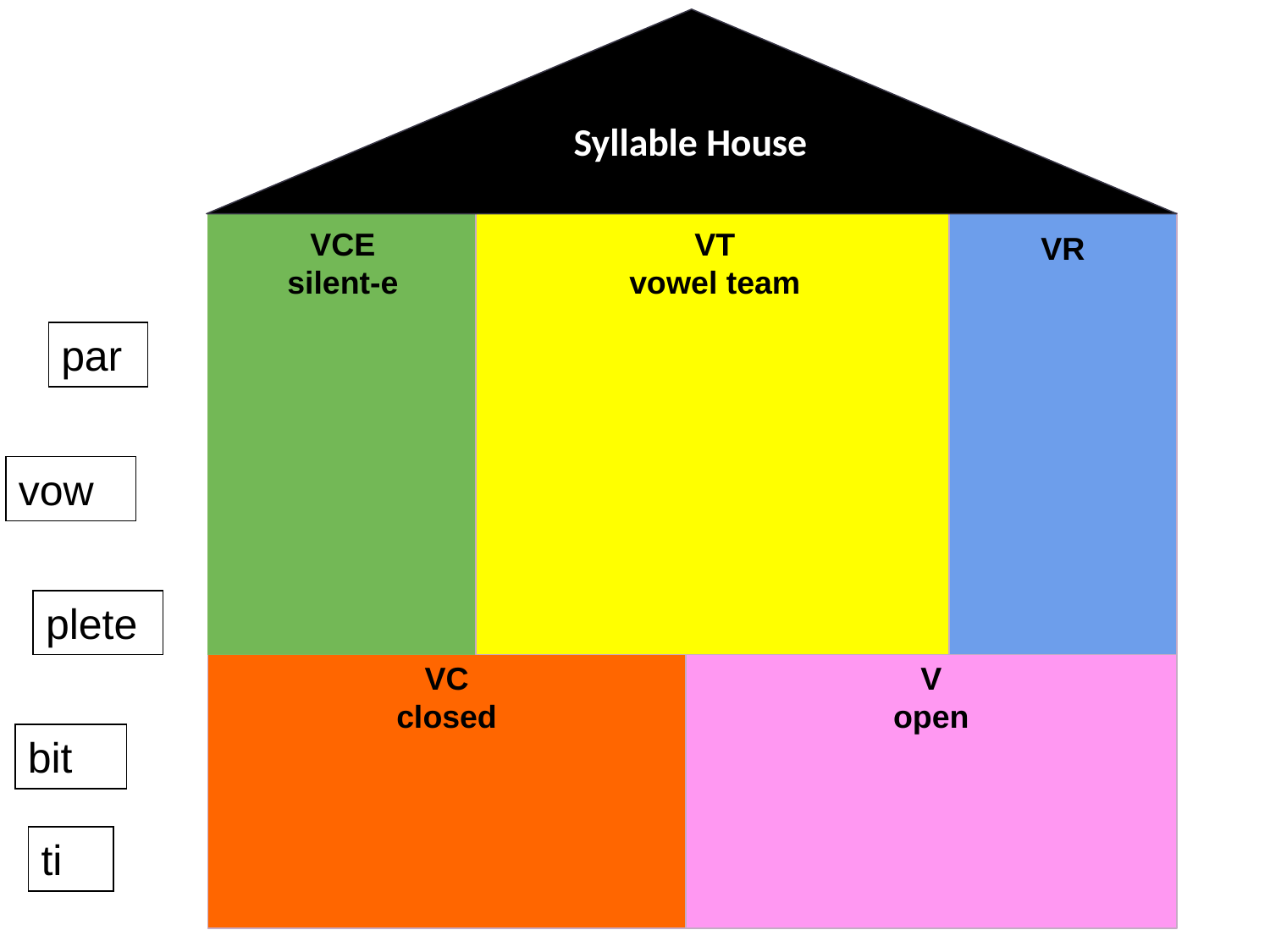

Syllable House
VCE
silent-e

VT
vowel team

VR

par
vow
plete

V
open

VC
closed

bit
ti